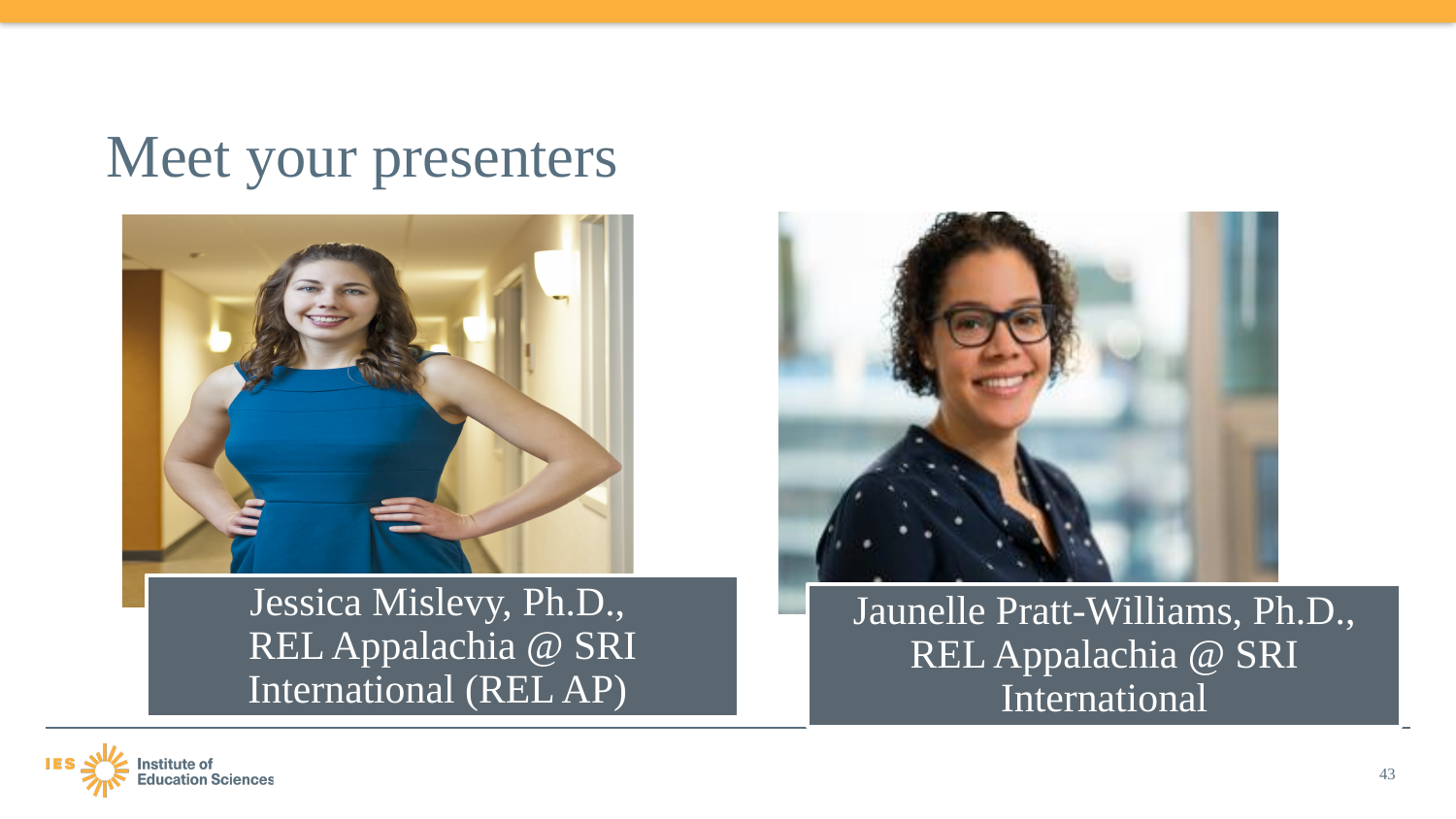

Meet your presenters
Jessica Mislevy, Ph.D.,
REL Appalachia @ SRI International (REL AP)
Jaunelle Pratt-Williams, Ph.D., REL Appalachia @ SRI International
43